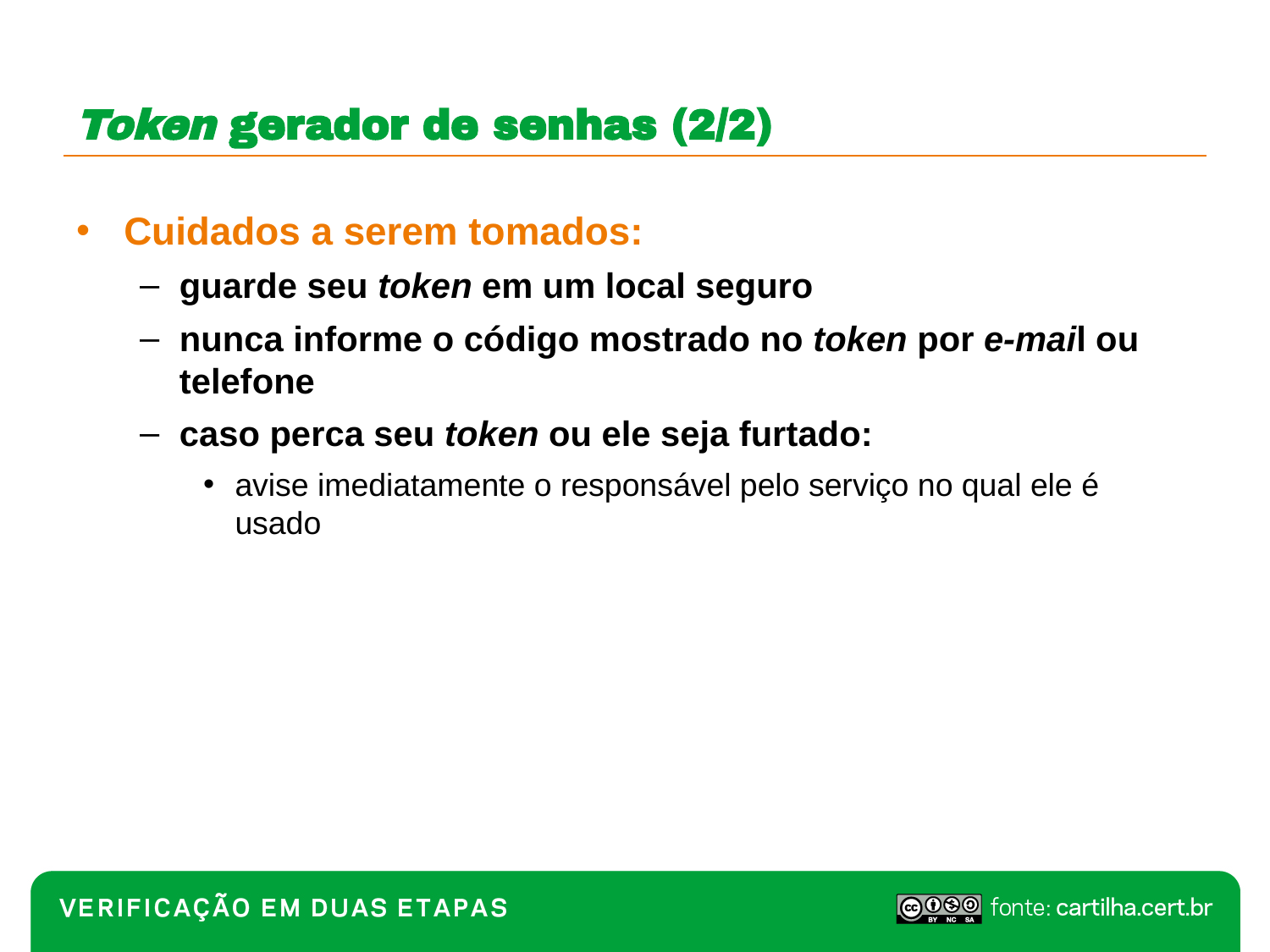

# Token gerador de senhas (2/2)
Cuidados a serem tomados:
guarde seu token em um local seguro
nunca informe o código mostrado no token por e-mail ou telefone
caso perca seu token ou ele seja furtado:
avise imediatamente o responsável pelo serviço no qual ele é usado